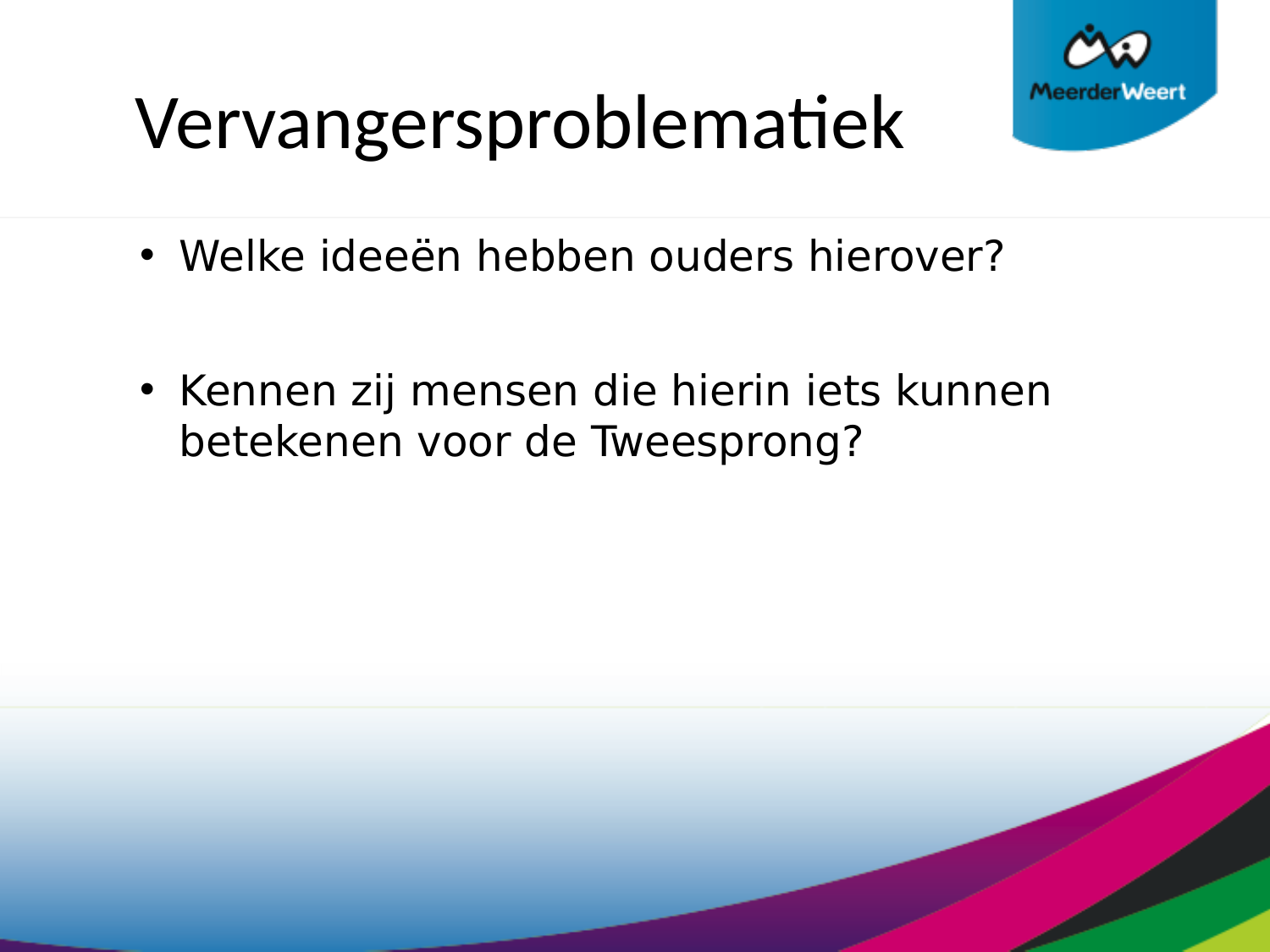

# Vervangersproblematiek
Welke ideeën hebben ouders hierover?

Kennen zij mensen die hierin iets kunnen betekenen voor de Tweesprong?